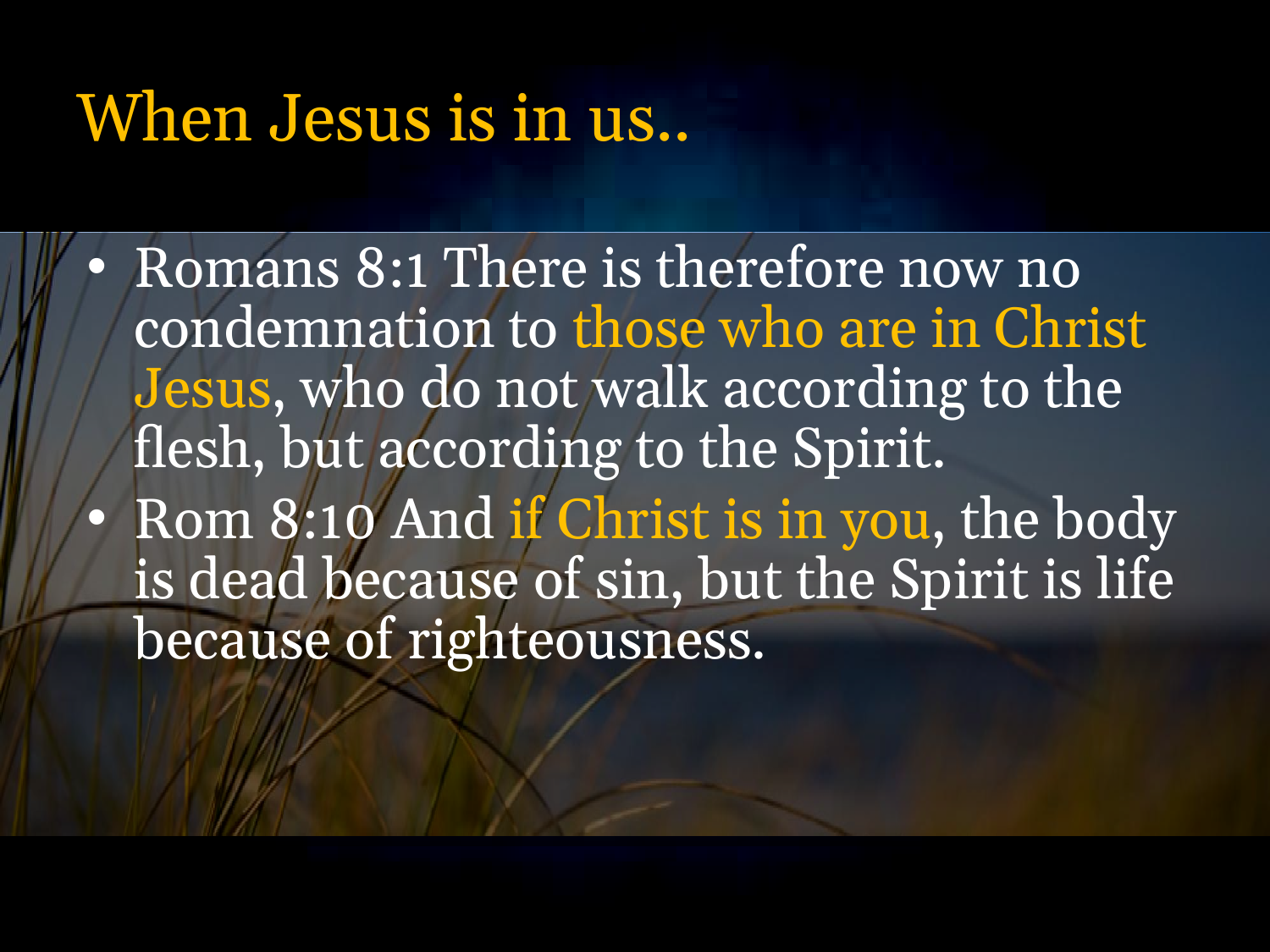

# When Jesus is in us..
Romans 8:1 There is therefore now no condemnation to those who are in Christ Jesus, who do not walk according to the flesh, but according to the Spirit.
Rom 8:10 And if Christ is in you, the body is dead because of sin, but the Spirit is life because of righteousness.